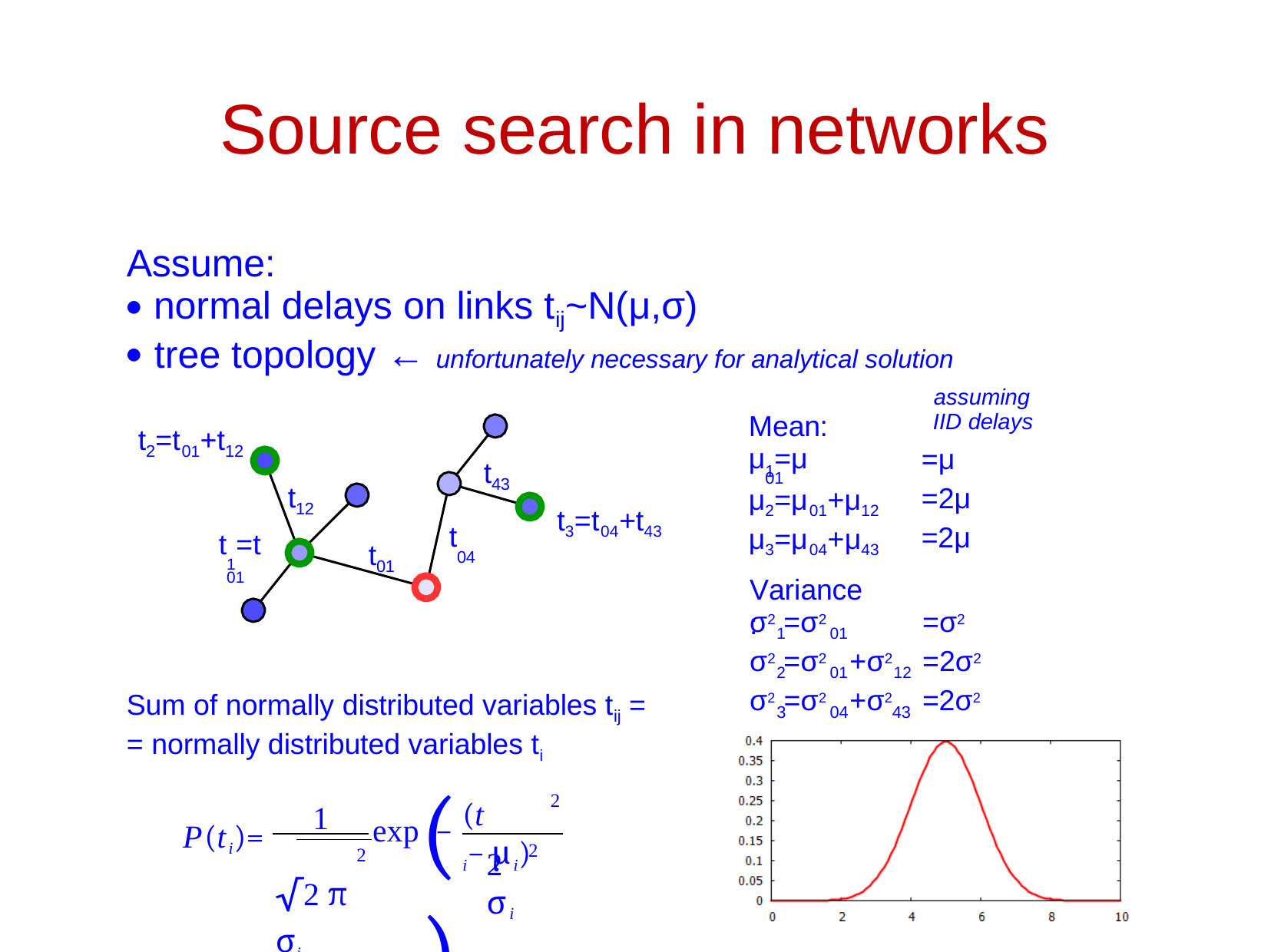

# Source search in networks
Assume:
normal delays on links t ~N(μ,σ)
●
ij
tree topology ← unfortunately necessary for analytical solution
assuming
●
IID delays
=μ
=2μ
=2μ
Mean: μ =μ
1	01

t =t	+t

2	01	12

t

43
t
μ =μ	+μ

12
2	01	12
t =t	+t

μ =μ	+μ
3	04	43
t
04
t =t
1	01
t
3	04	43

01

Variance:

σ2  =σ2
=σ2

1
01
σ2  =σ2	+σ2
=2σ2
=2σ2
2
01	12
σ2  =σ2	+σ2
Sum of normally distributed variables t  =
3
04
43
ij
= normally distributed variables t

i
(	)
2
(t i−μi)
1
P(ti)=
exp  −
2
√2 π σi

2

2 σi
11